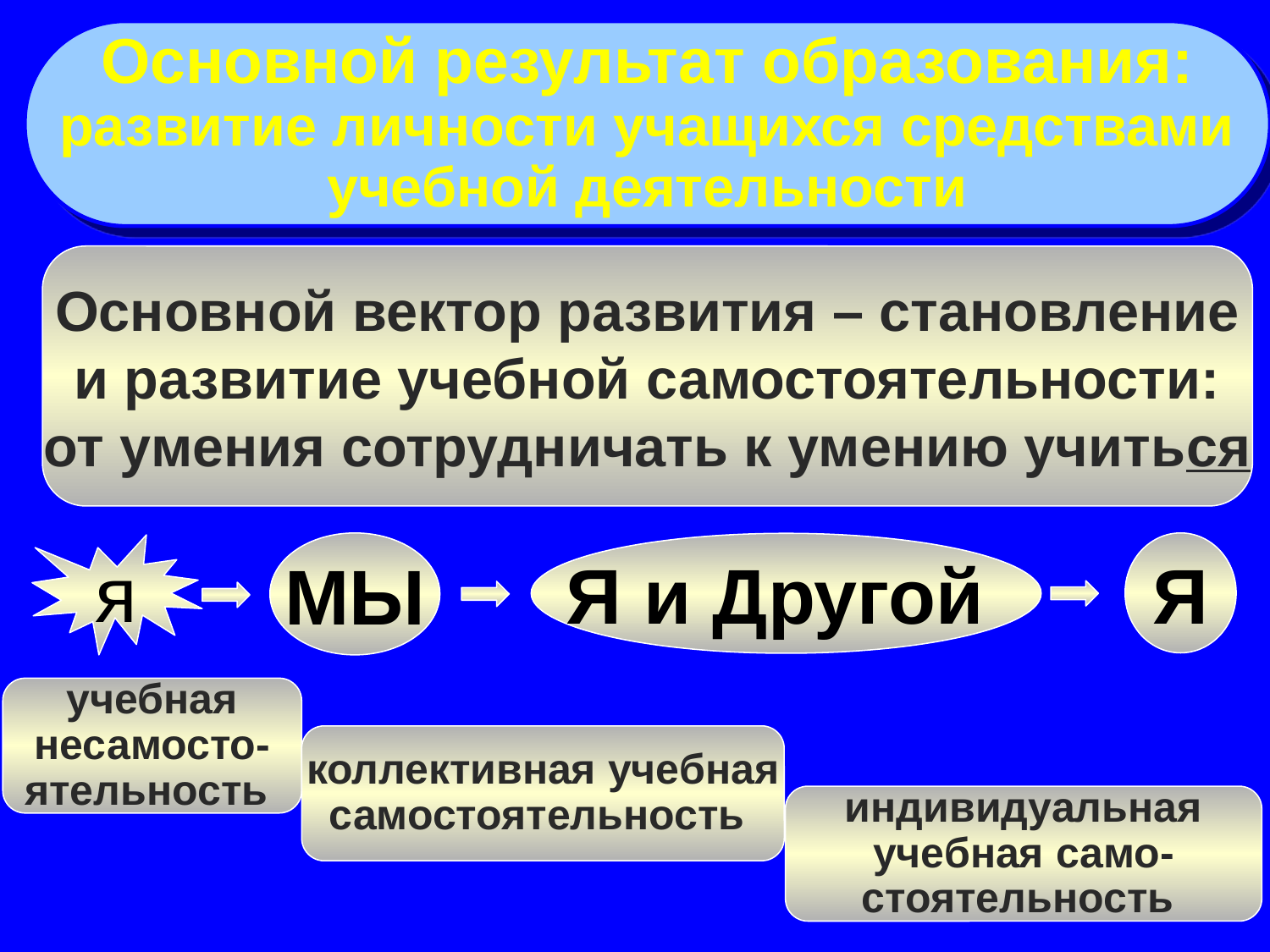

Основной результат образования:
развитие личности учащихся средствами
учебной деятельности
Основной вектор развития – становление
и развитие учебной самостоятельности:
от умения сотрудничать к умению учиться
МЫ
Я
Я и Другой
я

учебная
несамосто-
ятельность
коллективная учебная
самостоятельность
индивидуальная
учебная само-
стоятельность